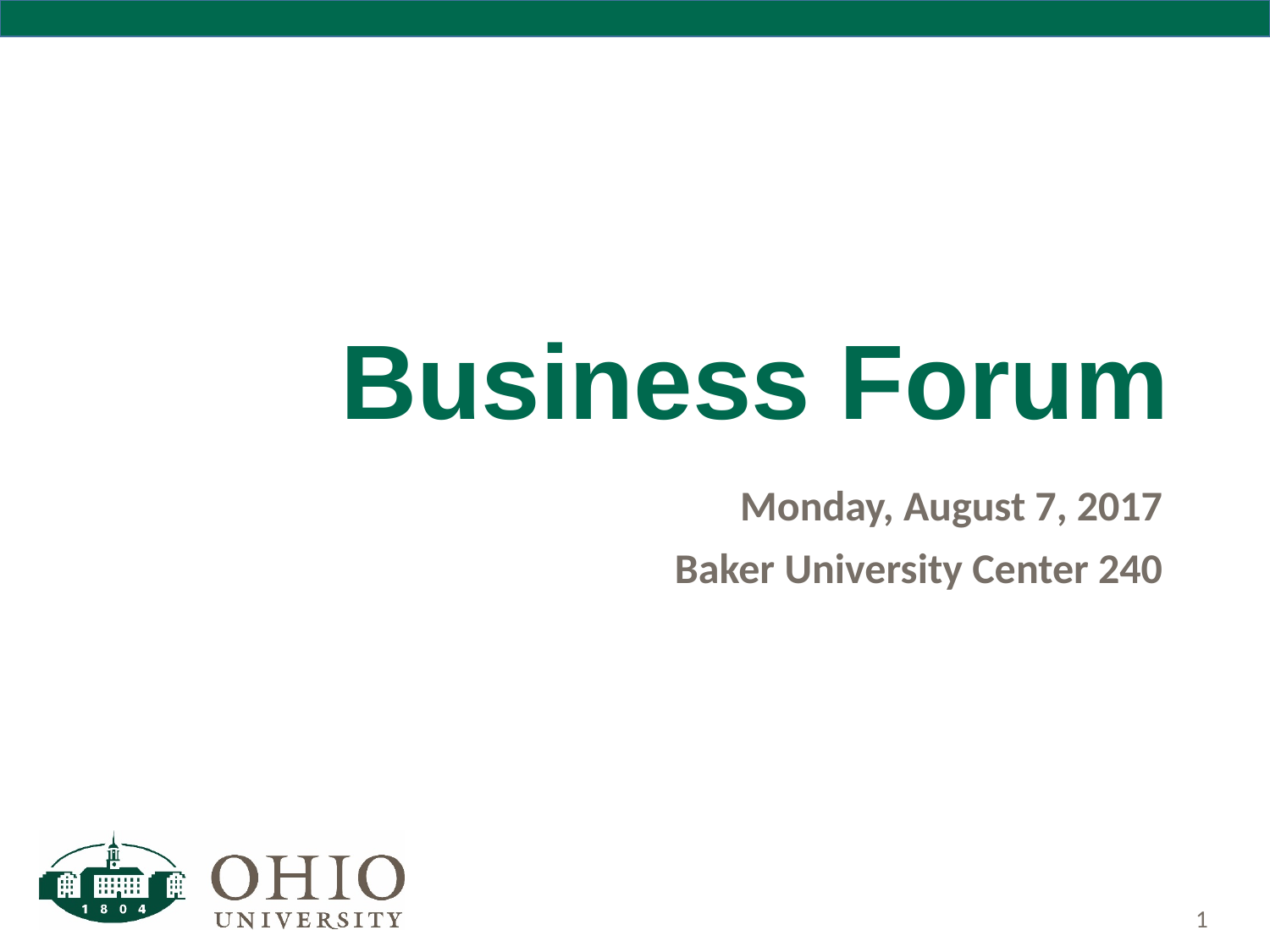

# Business Forum
Monday, August 7, 2017
Baker University Center 240